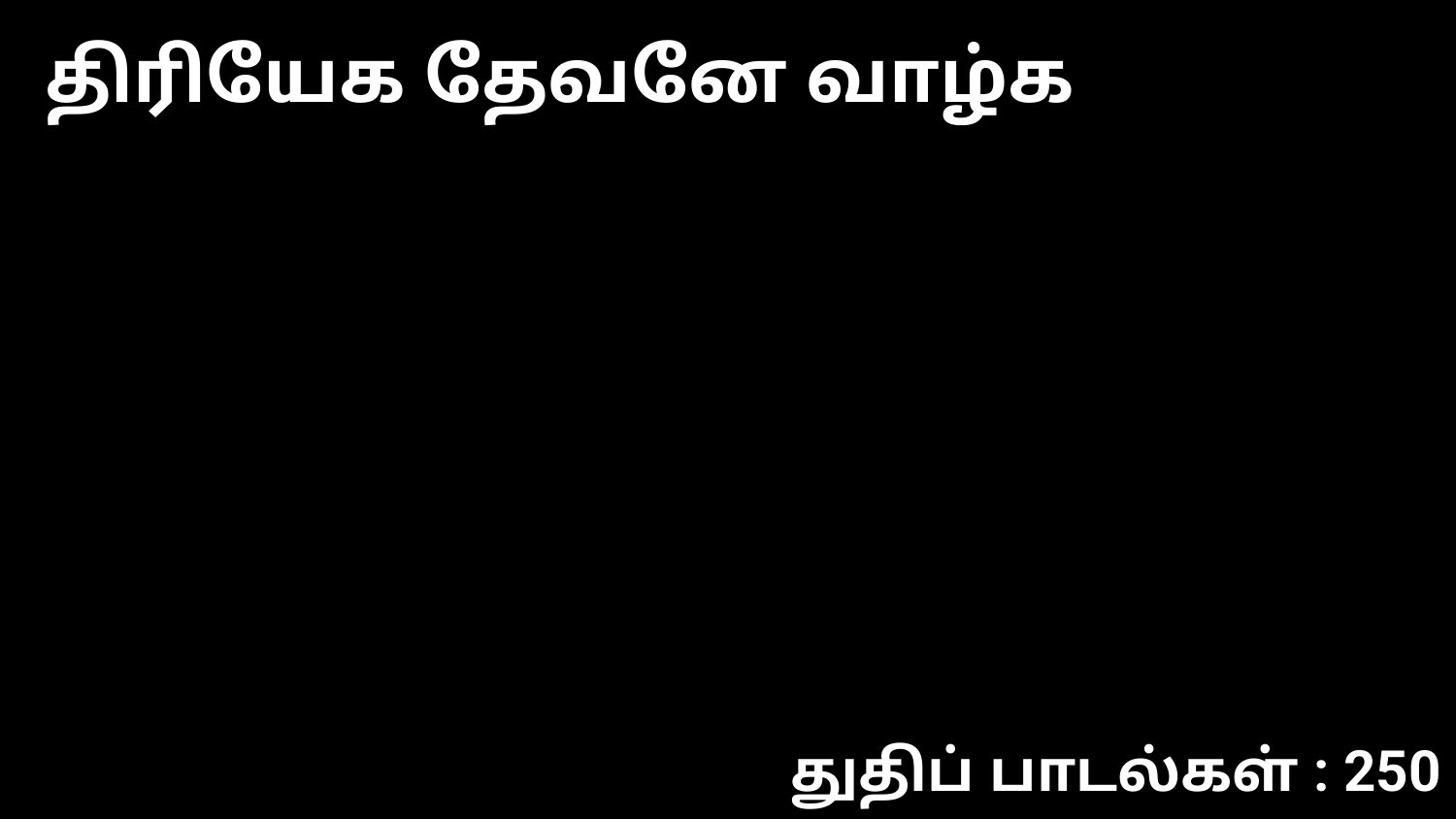

திரியேக தேவனே வாழ்க
துதிப் பாடல்கள் : 250